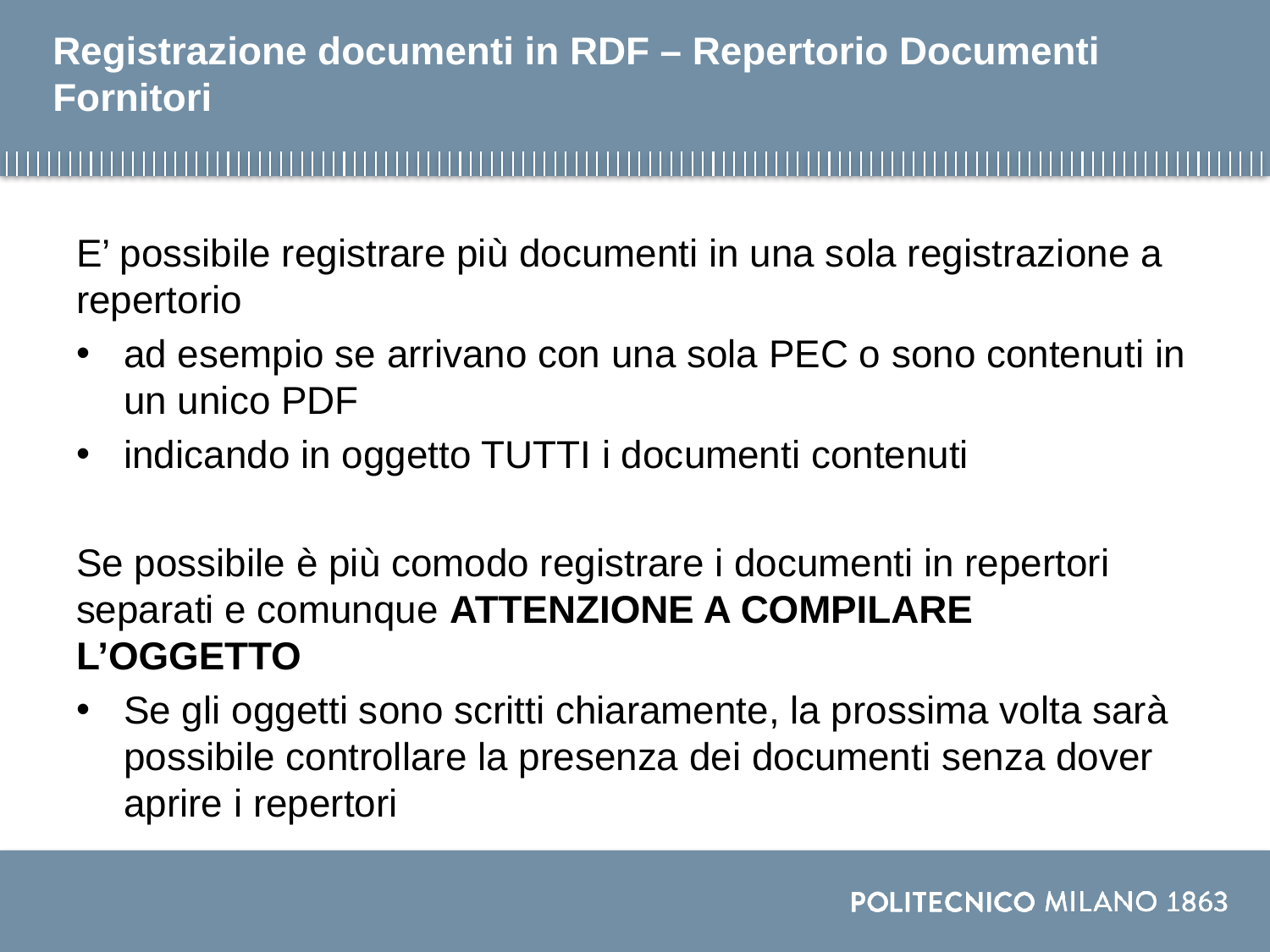

# Registrazione documenti in RDF – Repertorio Documenti Fornitori
E’ possibile registrare più documenti in una sola registrazione a repertorio
ad esempio se arrivano con una sola PEC o sono contenuti in un unico PDF
indicando in oggetto TUTTI i documenti contenuti

Se possibile è più comodo registrare i documenti in repertori separati e comunque ATTENZIONE A COMPILARE L’OGGETTO
Se gli oggetti sono scritti chiaramente, la prossima volta sarà possibile controllare la presenza dei documenti senza dover aprire i repertori